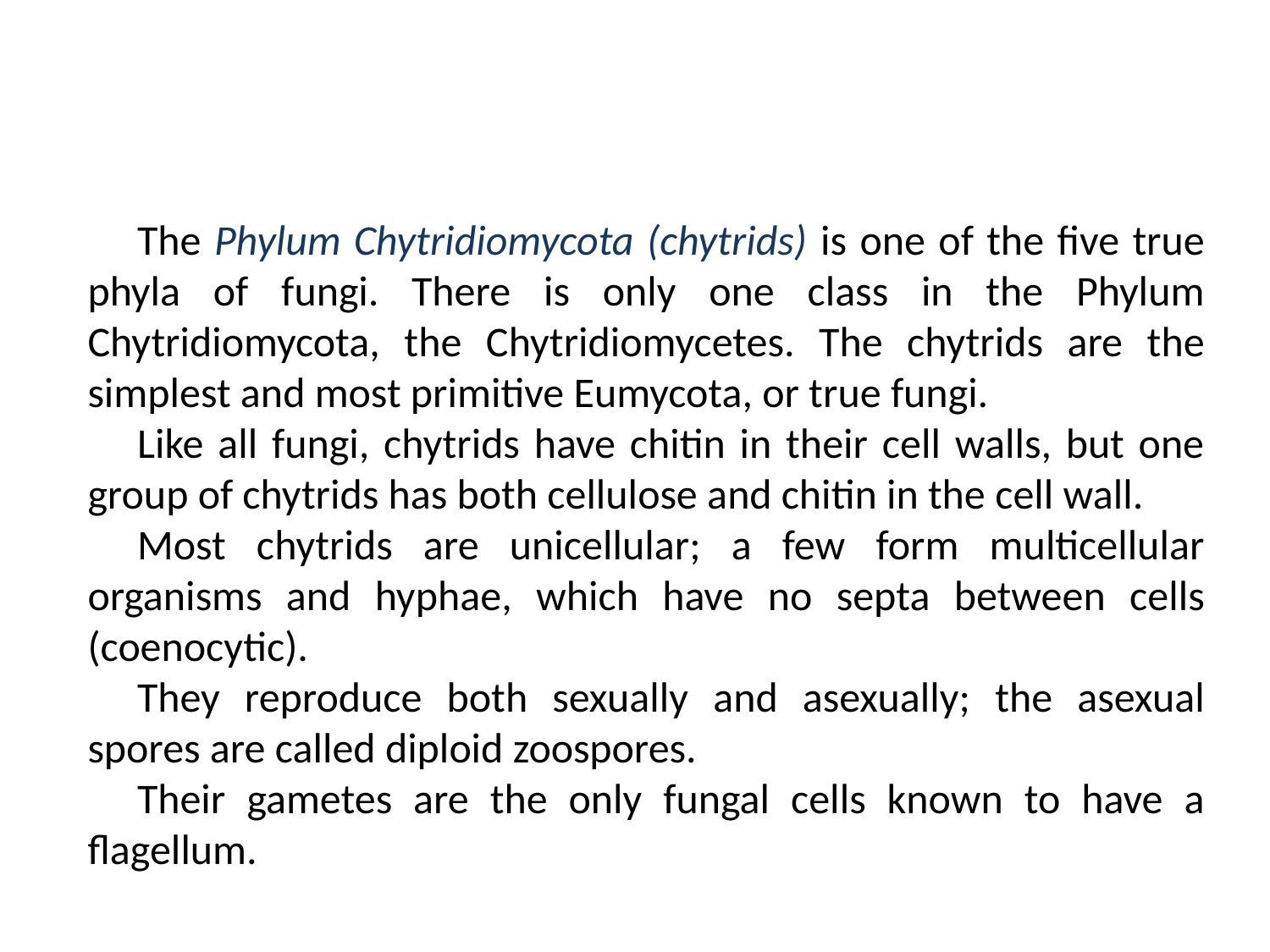

The Phylum Chytridiomycota (chytrids) is one of the five true phyla of fungi. There is only one class in the Phylum Chytridiomycota, the Chytridiomycetes. The chytrids are the simplest and most primitive Eumycota, or true fungi.
Like all fungi, chytrids have chitin in their cell walls, but one group of chytrids has both cellulose and chitin in the cell wall.
Most chytrids are unicellular; a few form multicellular organisms and hyphae, which have no septa between cells (coenocytic).
They reproduce both sexually and asexually; the asexual spores are called diploid zoospores.
Their gametes are the only fungal cells known to have a flagellum.